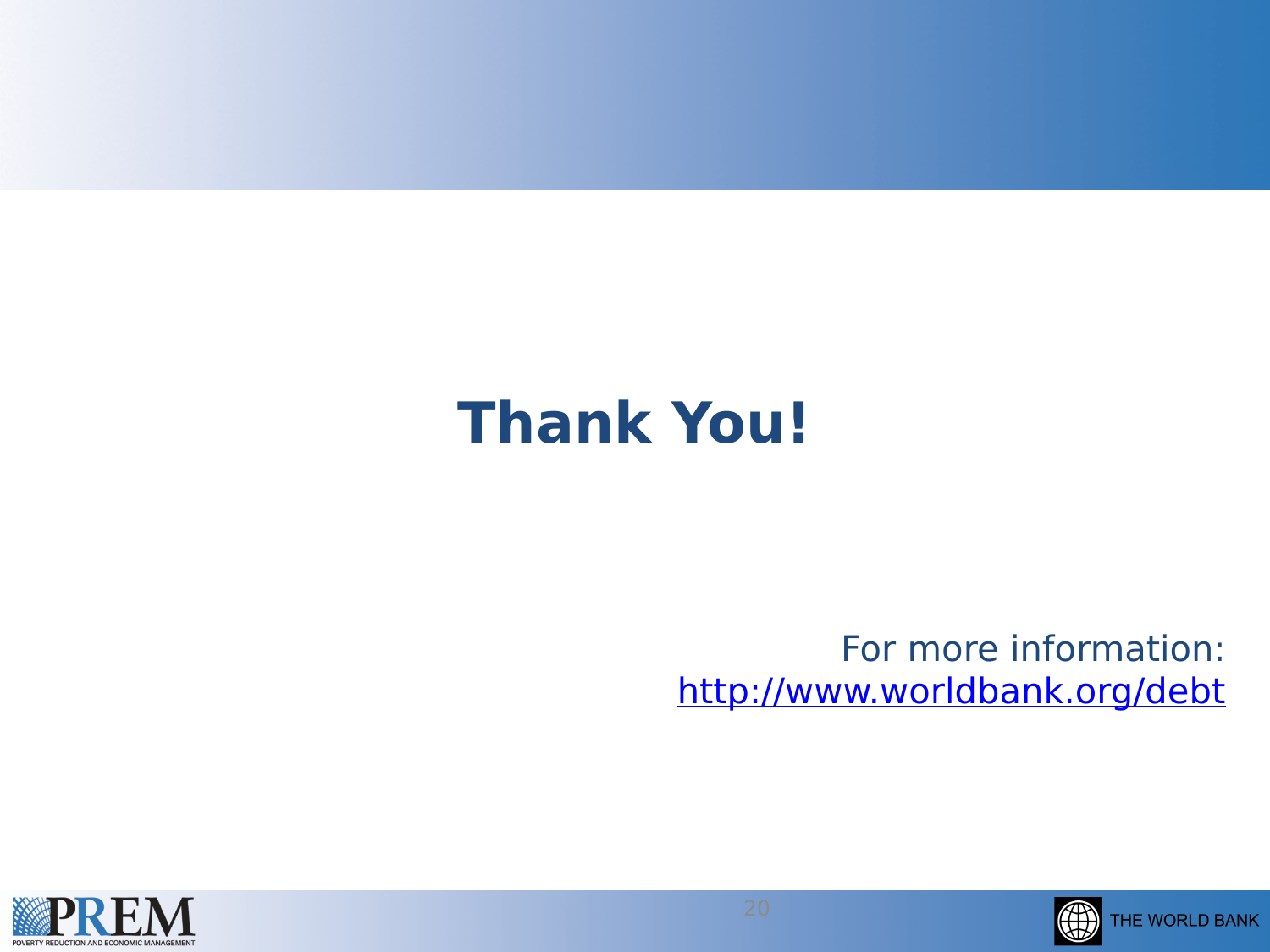

Thank You!
For more information:
http://www.worldbank.org/debt

20